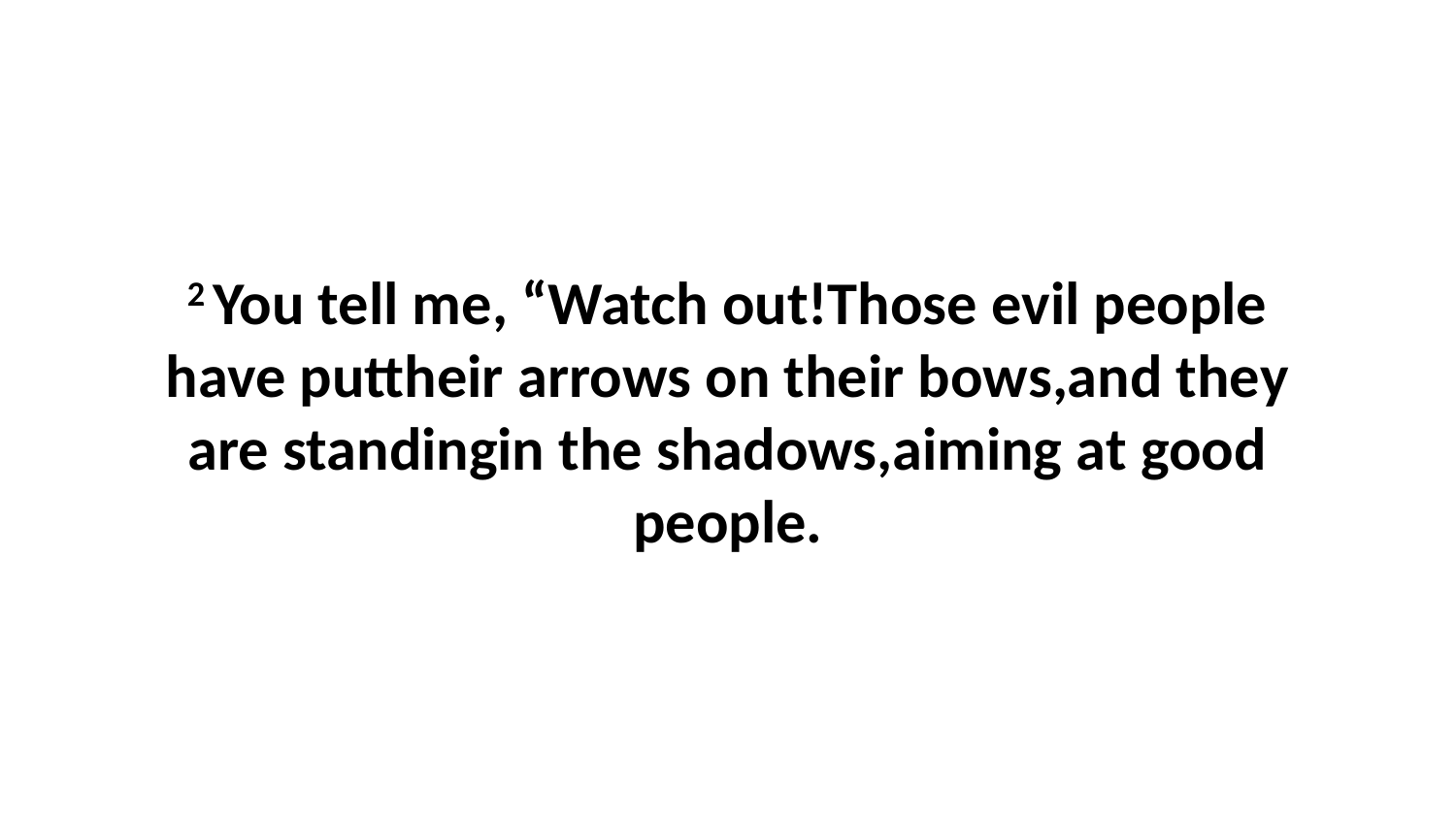

2 You tell me, “Watch out!Those evil people have puttheir arrows on their bows,and they are standingin the shadows,aiming at good people.